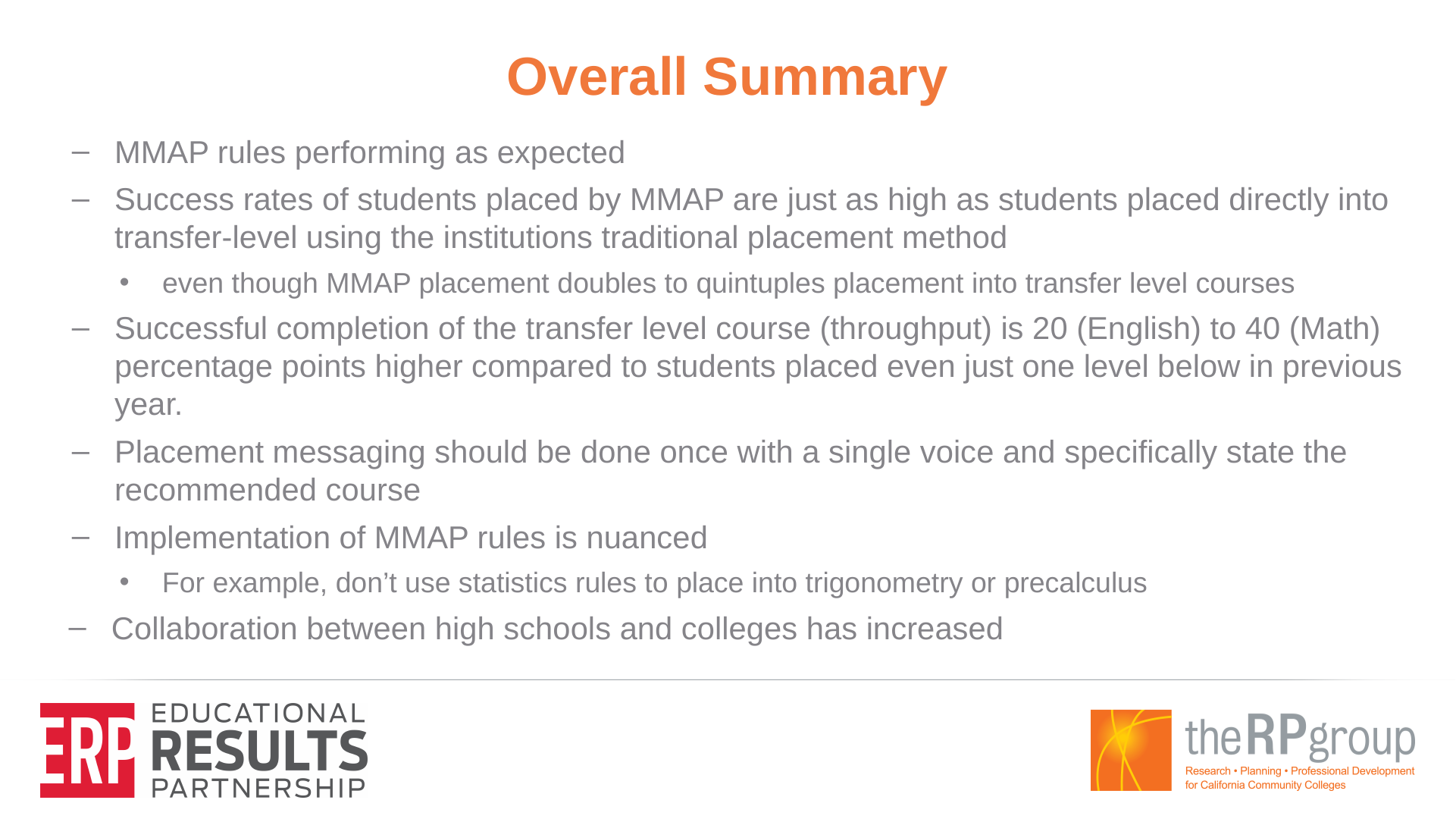

# Overall Summary
MMAP rules performing as expected
Success rates of students placed by MMAP are just as high as students placed directly into transfer-level using the institutions traditional placement method
even though MMAP placement doubles to quintuples placement into transfer level courses
Successful completion of the transfer level course (throughput) is 20 (English) to 40 (Math) percentage points higher compared to students placed even just one level below in previous year.
Placement messaging should be done once with a single voice and specifically state the recommended course
Implementation of MMAP rules is nuanced
For example, don’t use statistics rules to place into trigonometry or precalculus
Collaboration between high schools and colleges has increased